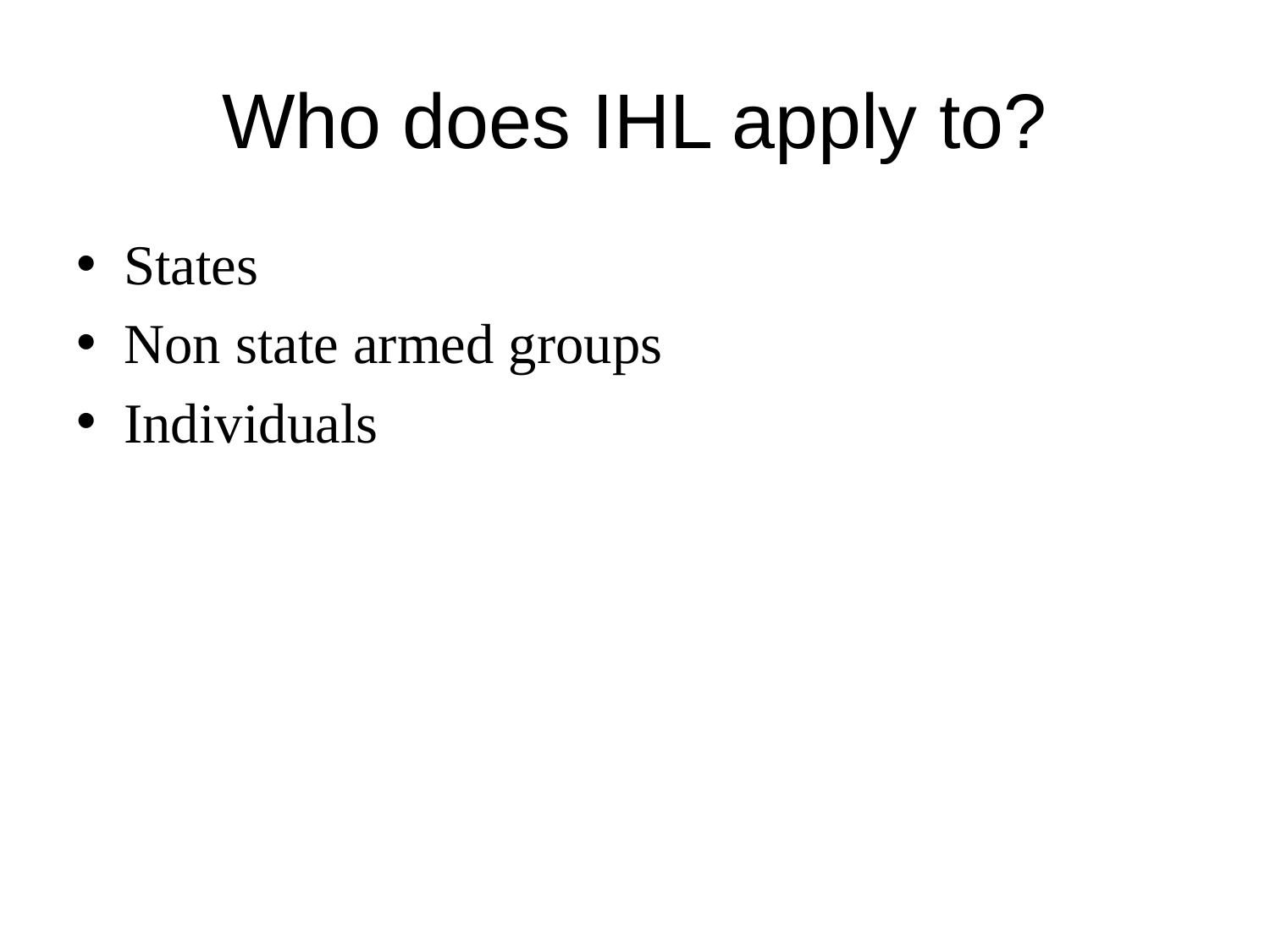

# Who does IHL apply to?
States
Non state armed groups
Individuals